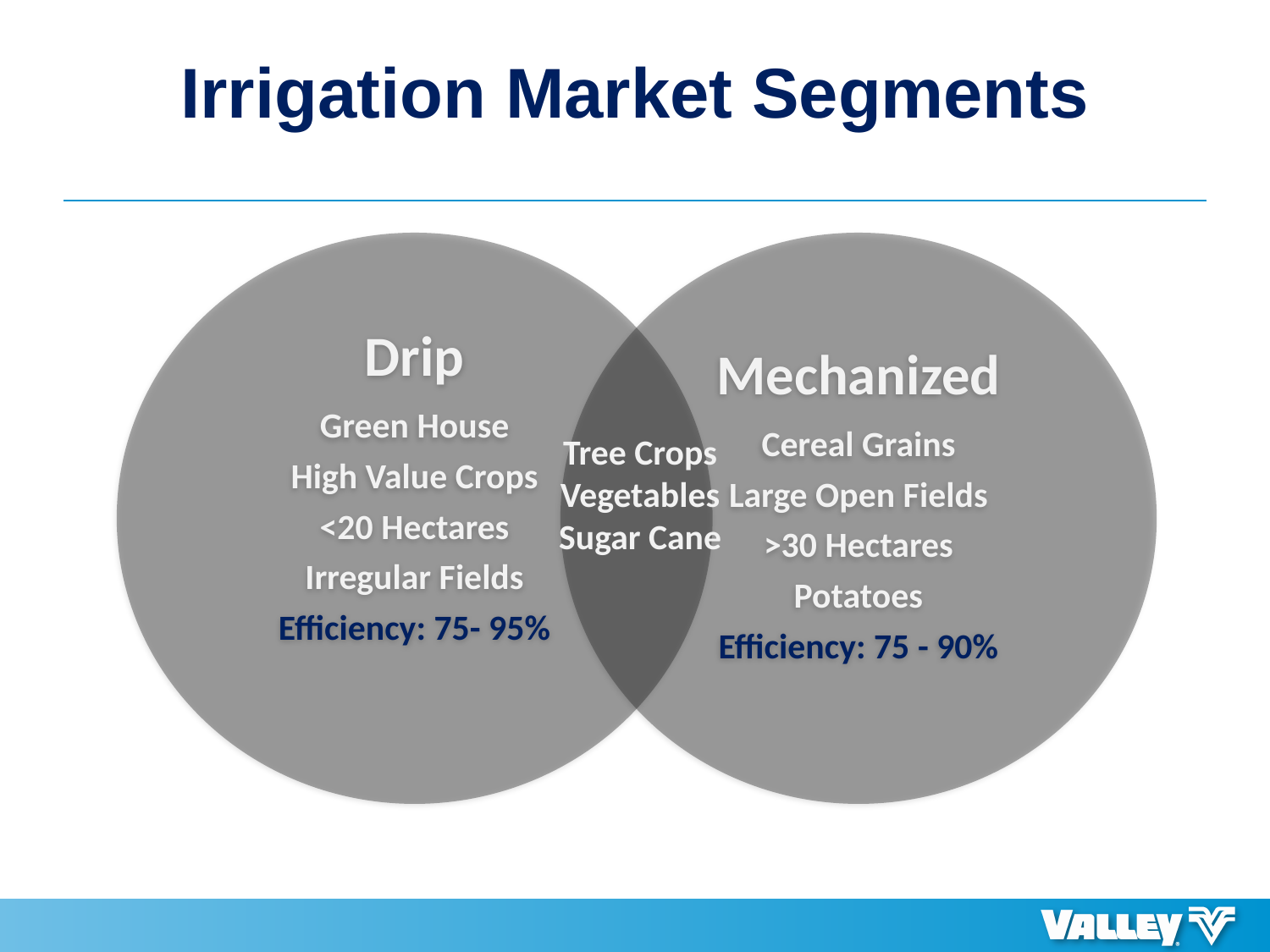

# Irrigation Market Segments

Drip
Green House
High Value Crops
<20 Hectares
Irregular Fields
Efficiency: 75- 95%

Mechanized
Cereal Grains
Large Open Fields
>30 Hectares
Potatoes
Efficiency: 75 - 90%

Tree Crops
Vegetables
Sugar Cane